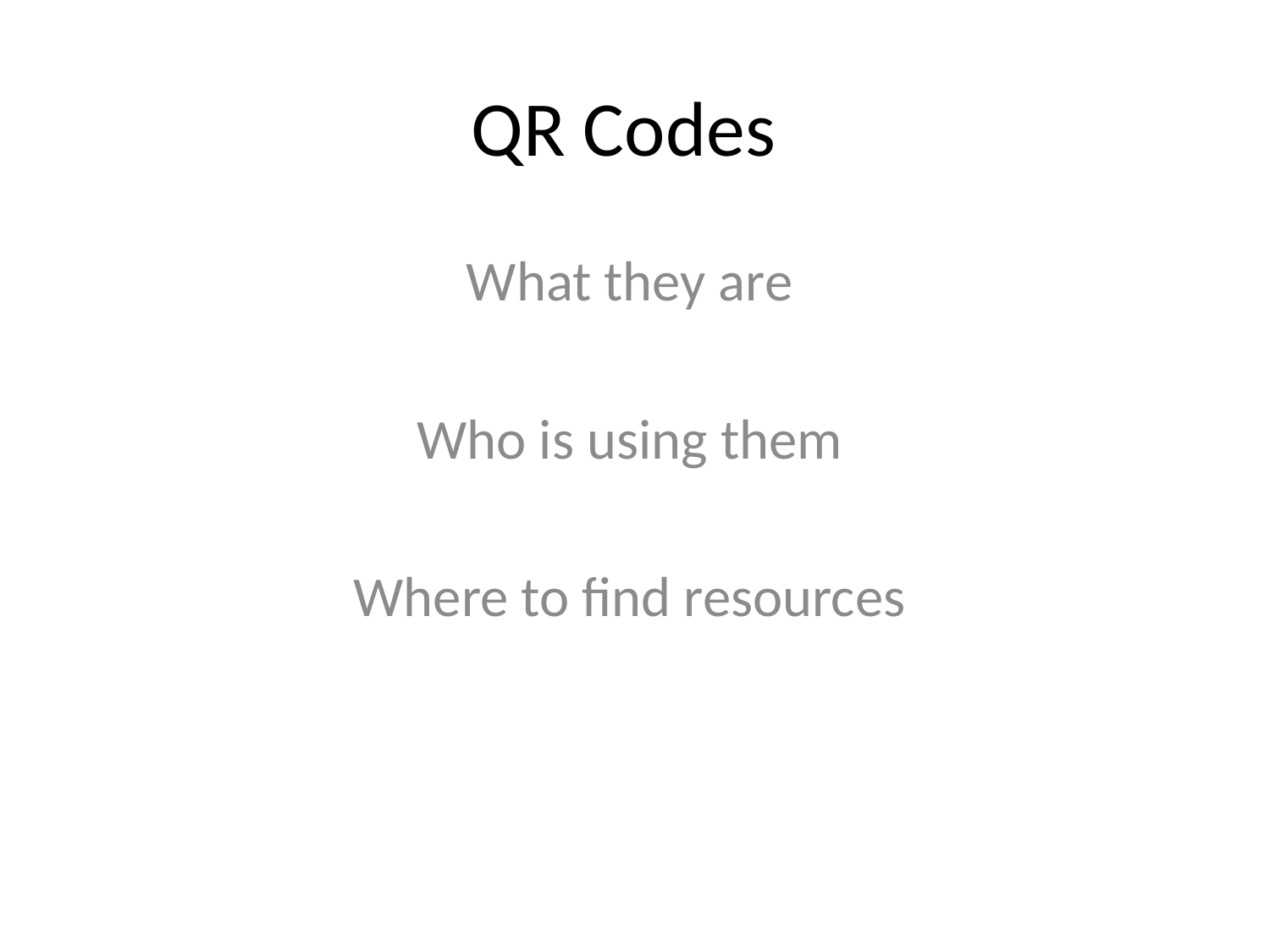

QR Codes

What they are

Who is using them

Where to find resources